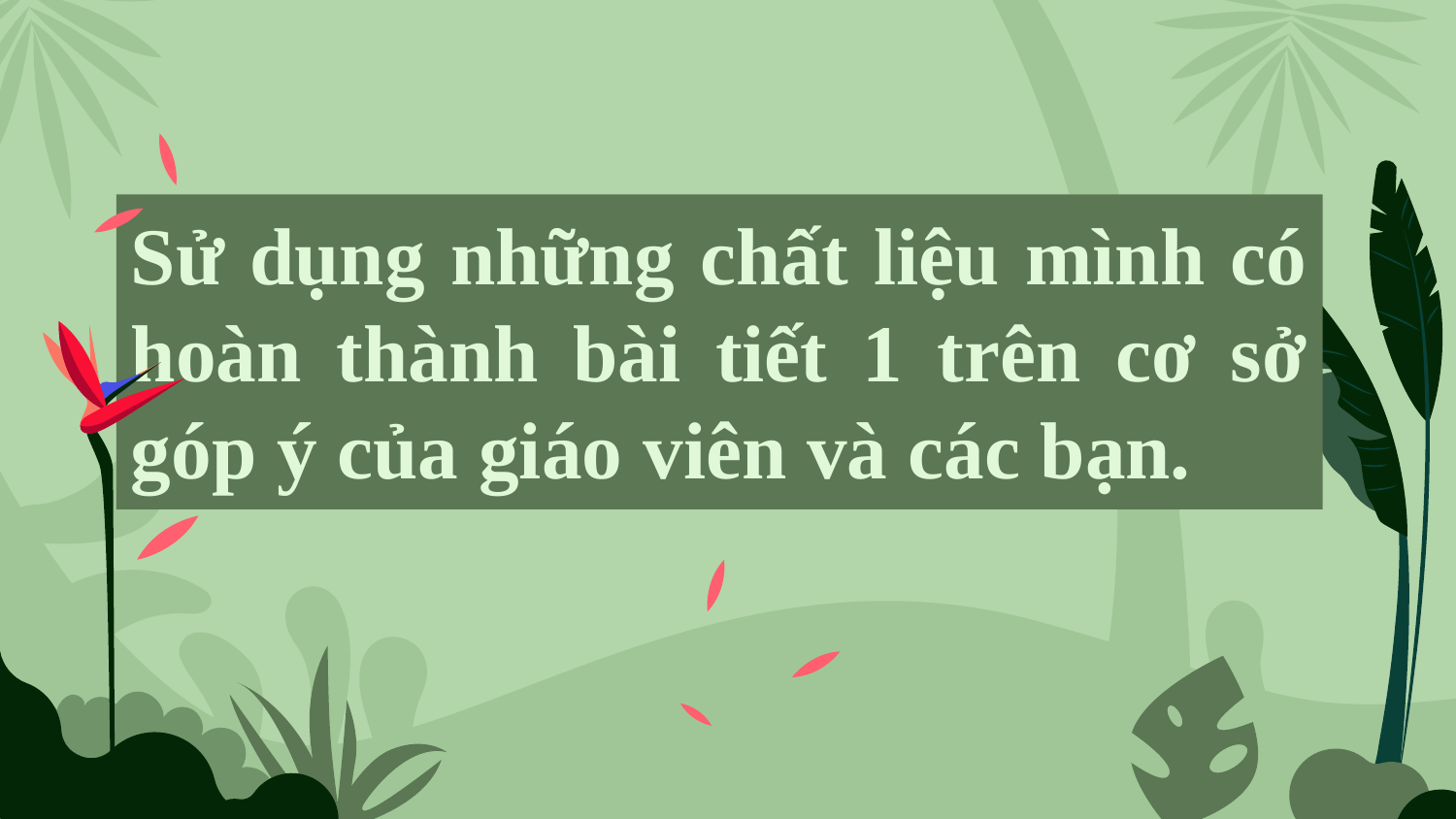

# Sử dụng những chất liệu mình có hoàn thành bài tiết 1 trên cơ sở góp ý của giáo viên và các bạn.